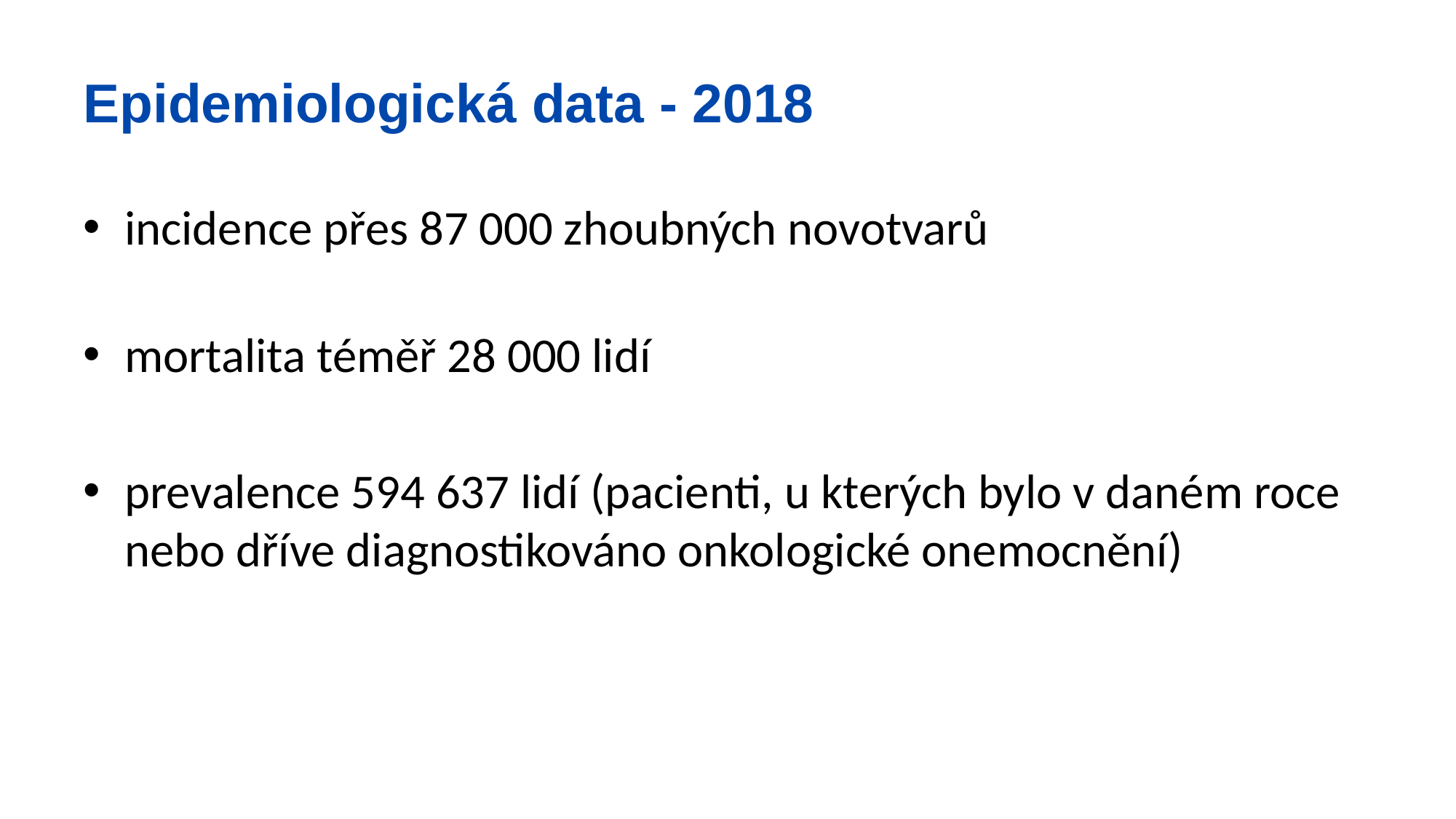

# Epidemiologická data - 2018
incidence přes 87 000 zhoubných novotvarů

mortalita téměř 28 000 lidí

prevalence 594 637 lidí (pacienti, u kterých bylo v daném roce nebo dříve diagnostikováno onkologické onemocnění)